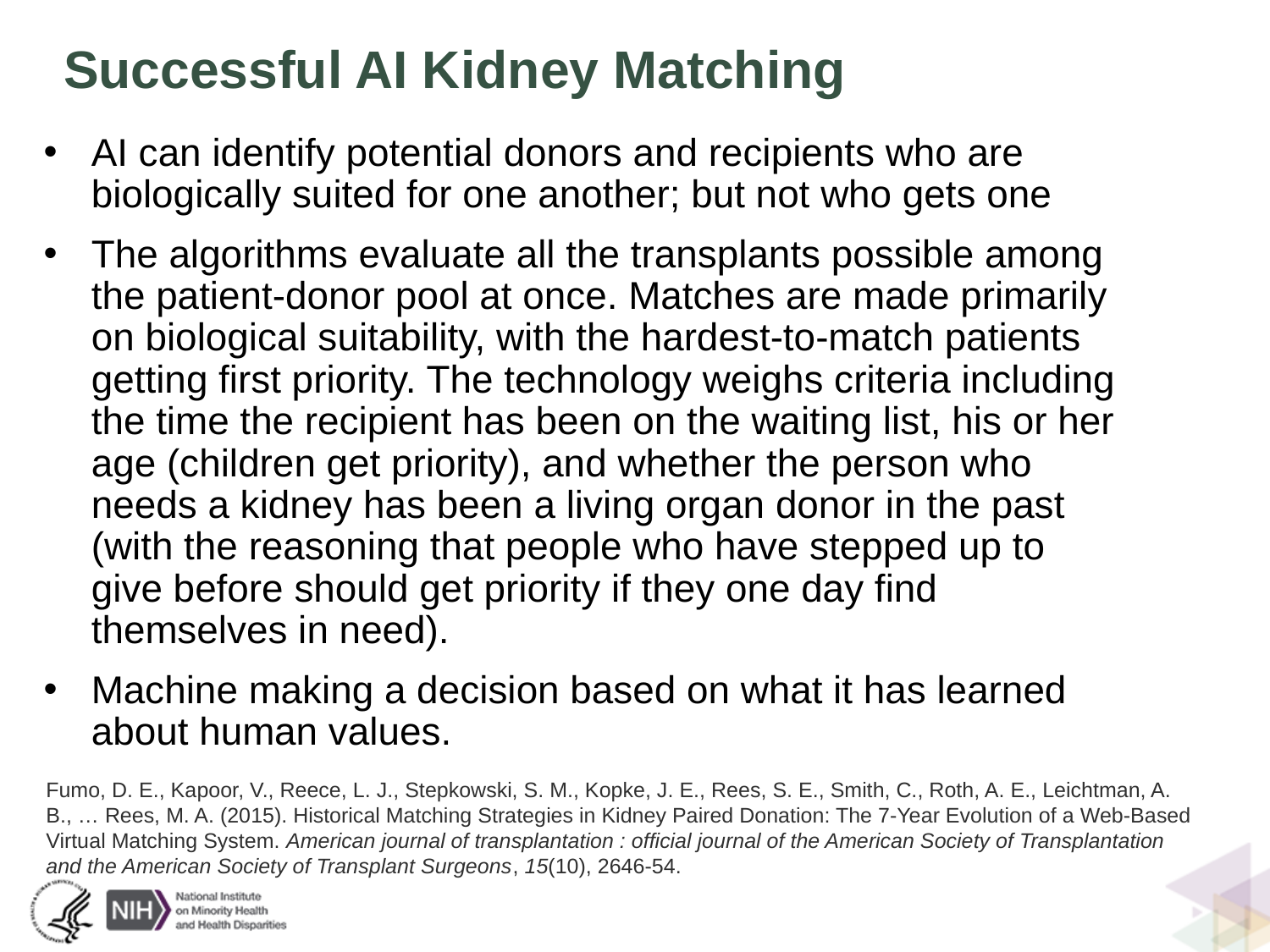

# Successful AI Kidney Matching
AI can identify potential donors and recipients who are biologically suited for one another; but not who gets one
The algorithms evaluate all the transplants possible among the patient-donor pool at once. Matches are made primarily on biological suitability, with the hardest-to-match patients getting first priority. The technology weighs criteria including the time the recipient has been on the waiting list, his or her age (children get priority), and whether the person who needs a kidney has been a living organ donor in the past (with the reasoning that people who have stepped up to give before should get priority if they one day find themselves in need).
Machine making a decision based on what it has learned about human values.
Fumo, D. E., Kapoor, V., Reece, L. J., Stepkowski, S. M., Kopke, J. E., Rees, S. E., Smith, C., Roth, A. E., Leichtman, A. B., … Rees, M. A. (2015). Historical Matching Strategies in Kidney Paired Donation: The 7-Year Evolution of a Web-Based Virtual Matching System. American journal of transplantation : official journal of the American Society of Transplantation and the American Society of Transplant Surgeons, 15(10), 2646-54.